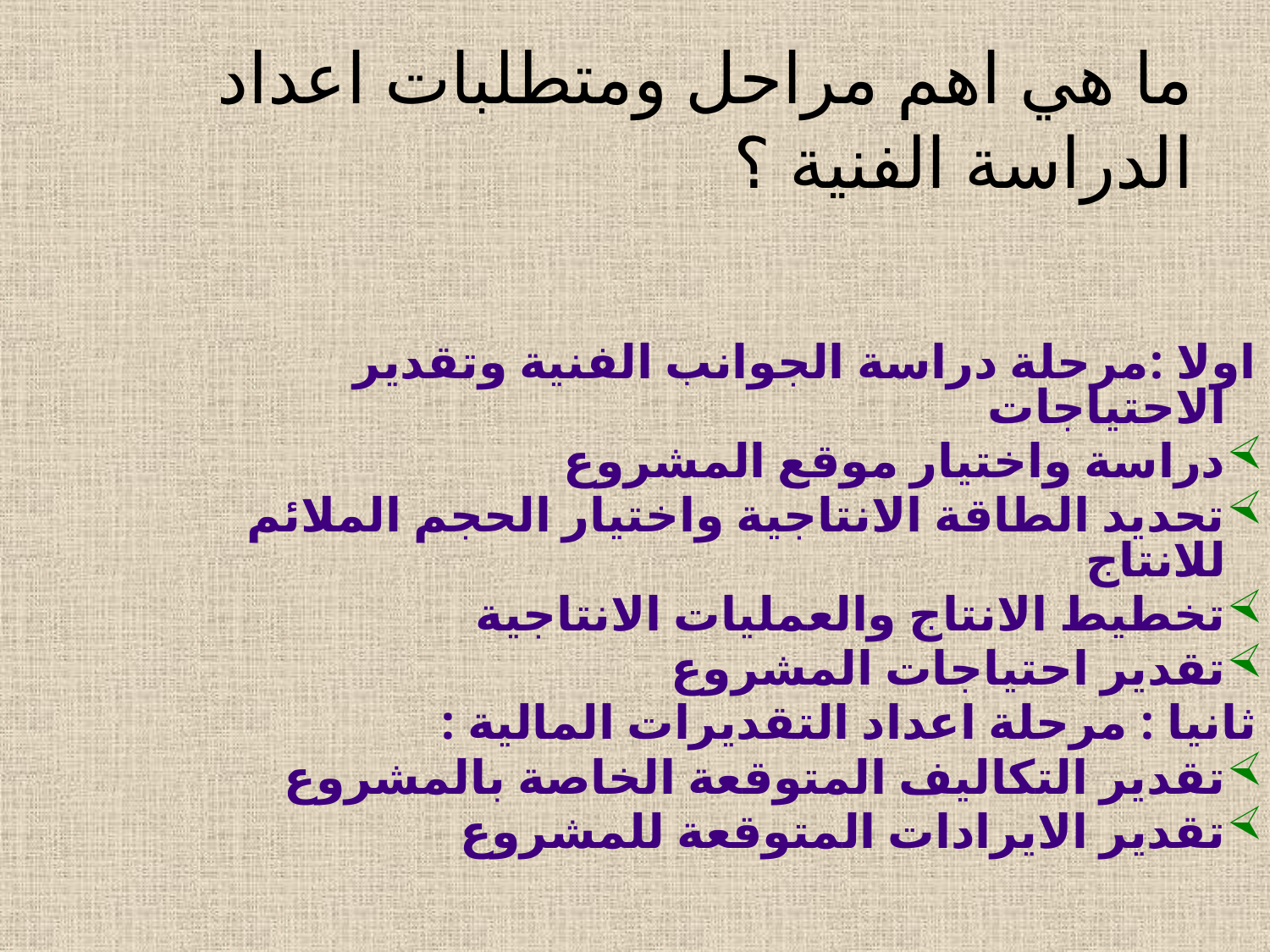

# ما هي اهم مراحل ومتطلبات اعداد الدراسة الفنية ؟
اولا :مرحلة دراسة الجوانب الفنية وتقدير الاحتياجات
دراسة واختيار موقع المشروع
تحديد الطاقة الانتاجية واختيار الحجم الملائم للانتاج
تخطيط الانتاج والعمليات الانتاجية
تقدير احتياجات المشروع
ثانيا : مرحلة اعداد التقديرات المالية :
تقدير التكاليف المتوقعة الخاصة بالمشروع
تقدير الايرادات المتوقعة للمشروع